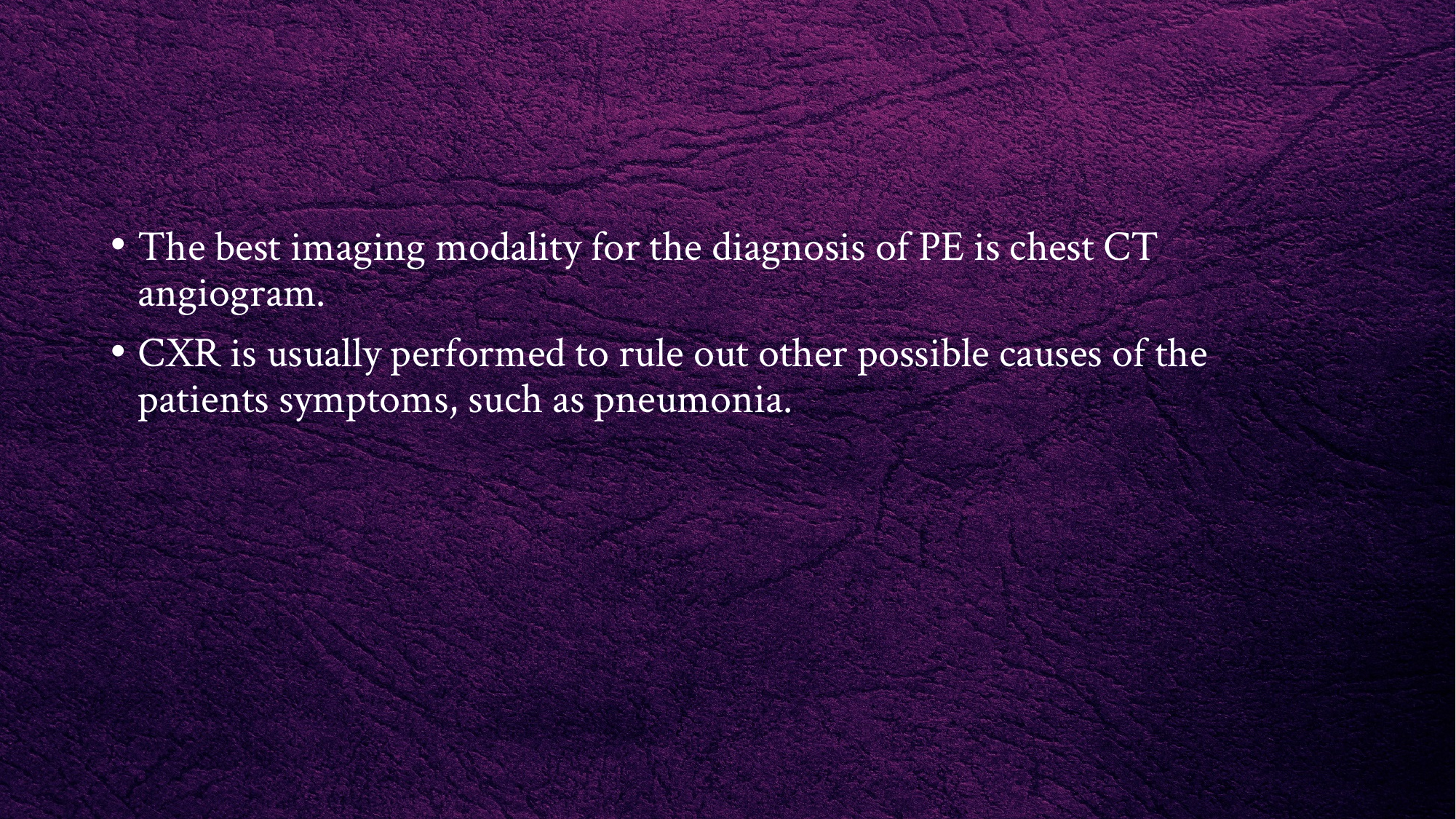

#
The best imaging modality for the diagnosis of PE is chest CT angiogram.
CXR is usually performed to rule out other possible causes of the patients symptoms, such as pneumonia.